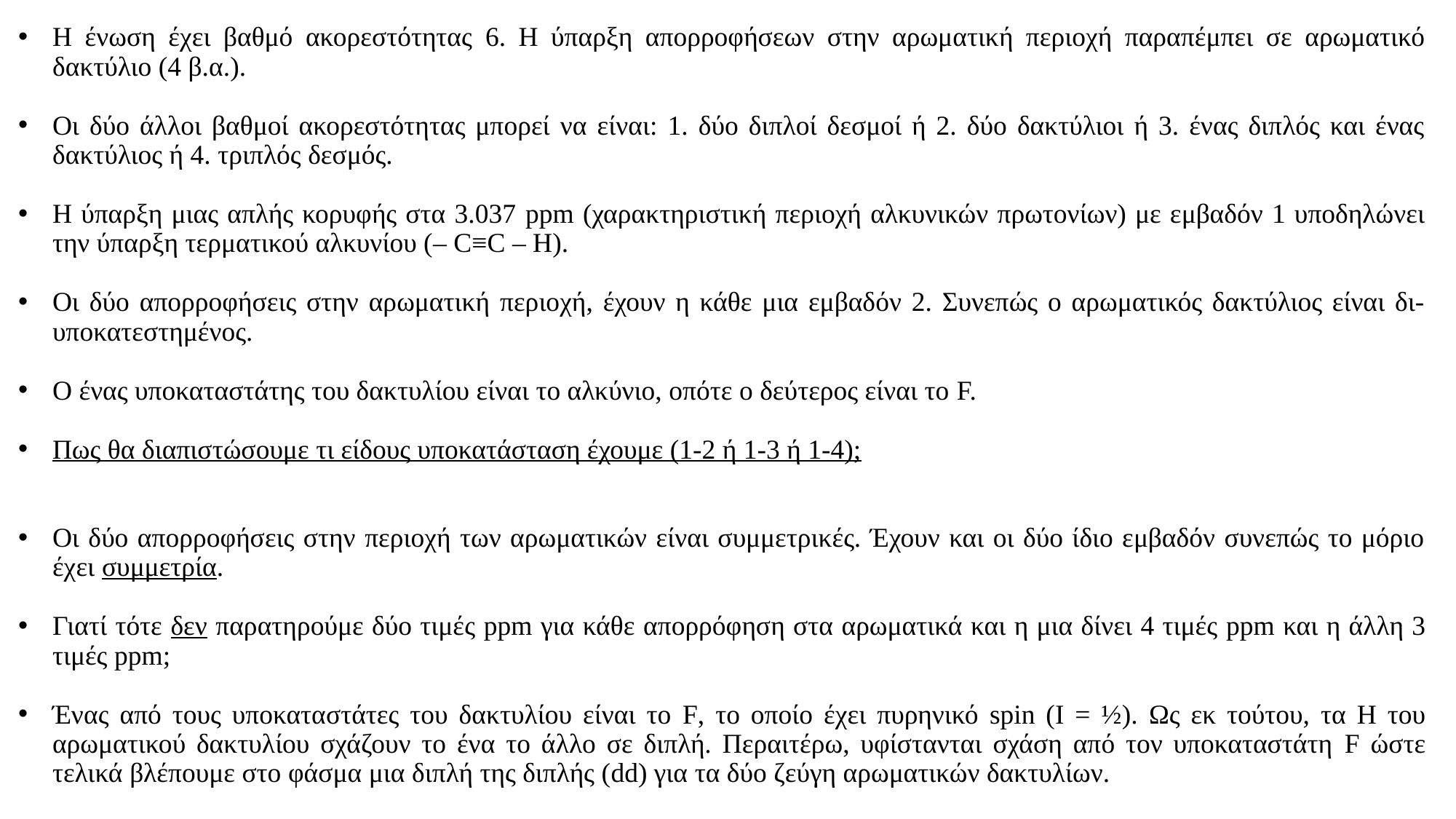

Η ένωση έχει βαθμό ακορεστότητας 6. Η ύπαρξη απορροφήσεων στην αρωματική περιοχή παραπέμπει σε αρωματικό δακτύλιο (4 β.α.).

Οι δύο άλλοι βαθμοί ακορεστότητας μπορεί να είναι: 1. δύο διπλοί δεσμοί ή 2. δύο δακτύλιοι ή 3. ένας διπλός και ένας δακτύλιος ή 4. τριπλός δεσμός.

Η ύπαρξη μιας απλής κορυφής στα 3.037 ppm (χαρακτηριστική περιοχή αλκυνικών πρωτονίων) με εμβαδόν 1 υποδηλώνει την ύπαρξη τερματικού αλκυνίου (– C≡C – H).

Οι δύο απορροφήσεις στην αρωματική περιοχή, έχουν η κάθε μια εμβαδόν 2. Συνεπώς ο αρωματικός δακτύλιος είναι δι-υποκατεστημένος.

Ο ένας υποκαταστάτης του δακτυλίου είναι το αλκύνιο, οπότε ο δεύτερος είναι το F.

Πως θα διαπιστώσουμε τι είδους υποκατάσταση έχουμε (1-2 ή 1-3 ή 1-4);

Οι δύο απορροφήσεις στην περιοχή των αρωματικών είναι συμμετρικές. Έχουν και οι δύο ίδιο εμβαδόν συνεπώς το μόριο έχει συμμετρία.

Γιατί τότε δεν παρατηρούμε δύο τιμές ppm για κάθε απορρόφηση στα αρωματικά και η μια δίνει 4 τιμές ppm και η άλλη 3 τιμές ppm;

Ένας από τους υποκαταστάτες του δακτυλίου είναι το F, το οποίο έχει πυρηνικό spin (I = ½). Ως εκ τούτου, τα Η του αρωματικού δακτυλίου σχάζουν το ένα το άλλο σε διπλή. Περαιτέρω, υφίστανται σχάση από τον υποκαταστάτη F ώστε τελικά βλέπουμε στο φάσμα μια διπλή της διπλής (dd) για τα δύο ζεύγη αρωματικών δακτυλίων.